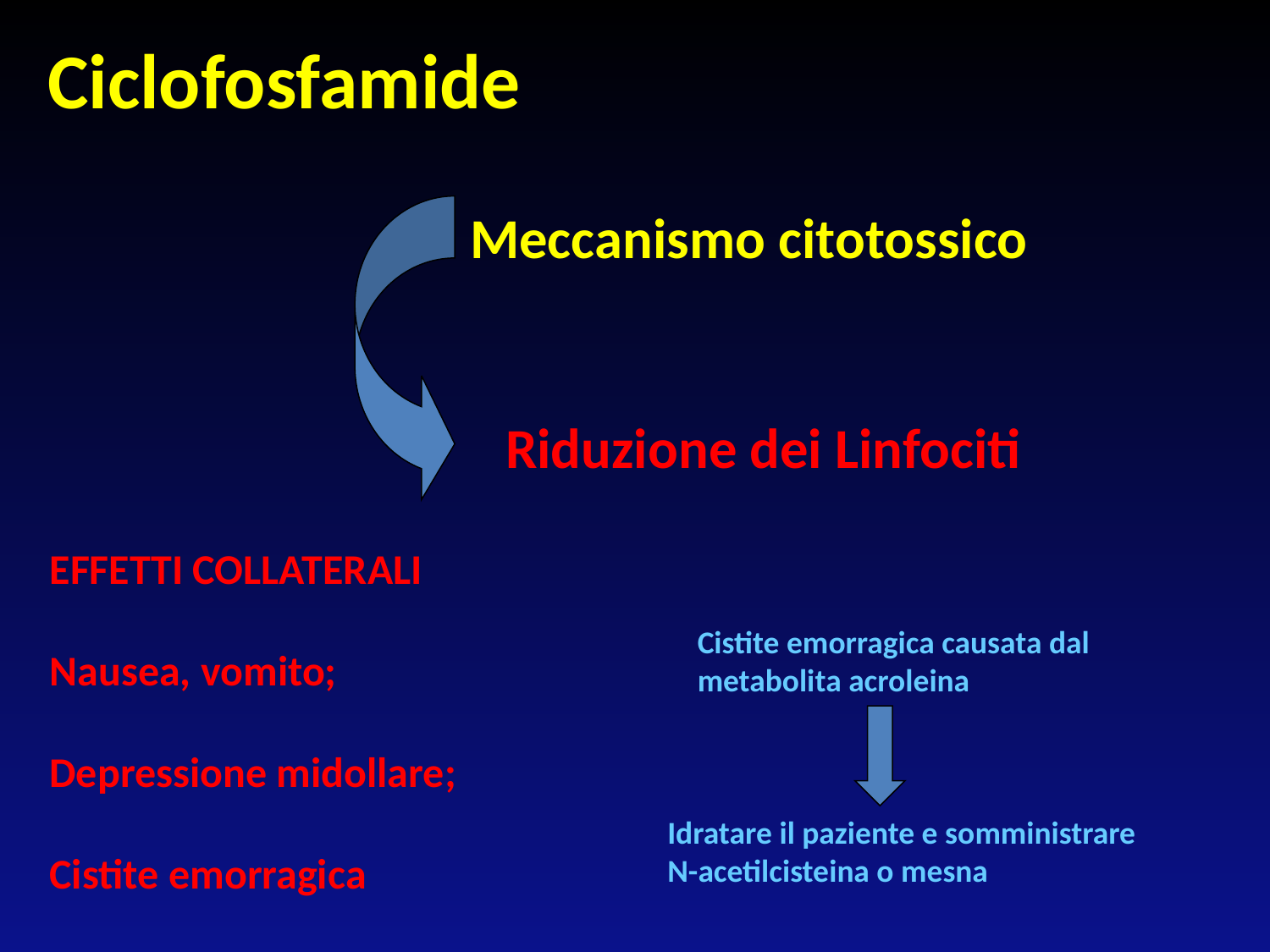

# Ciclofosfamide

Meccanismo citotossico
Riduzione dei Linfociti
EFFETTI COLLATERALI

Nausea, vomito;

Depressione midollare;

Cistite emorragica
Cistite emorragica causata dal metabolita acroleina

Idratare il paziente e somministrare N-acetilcisteina o mesna